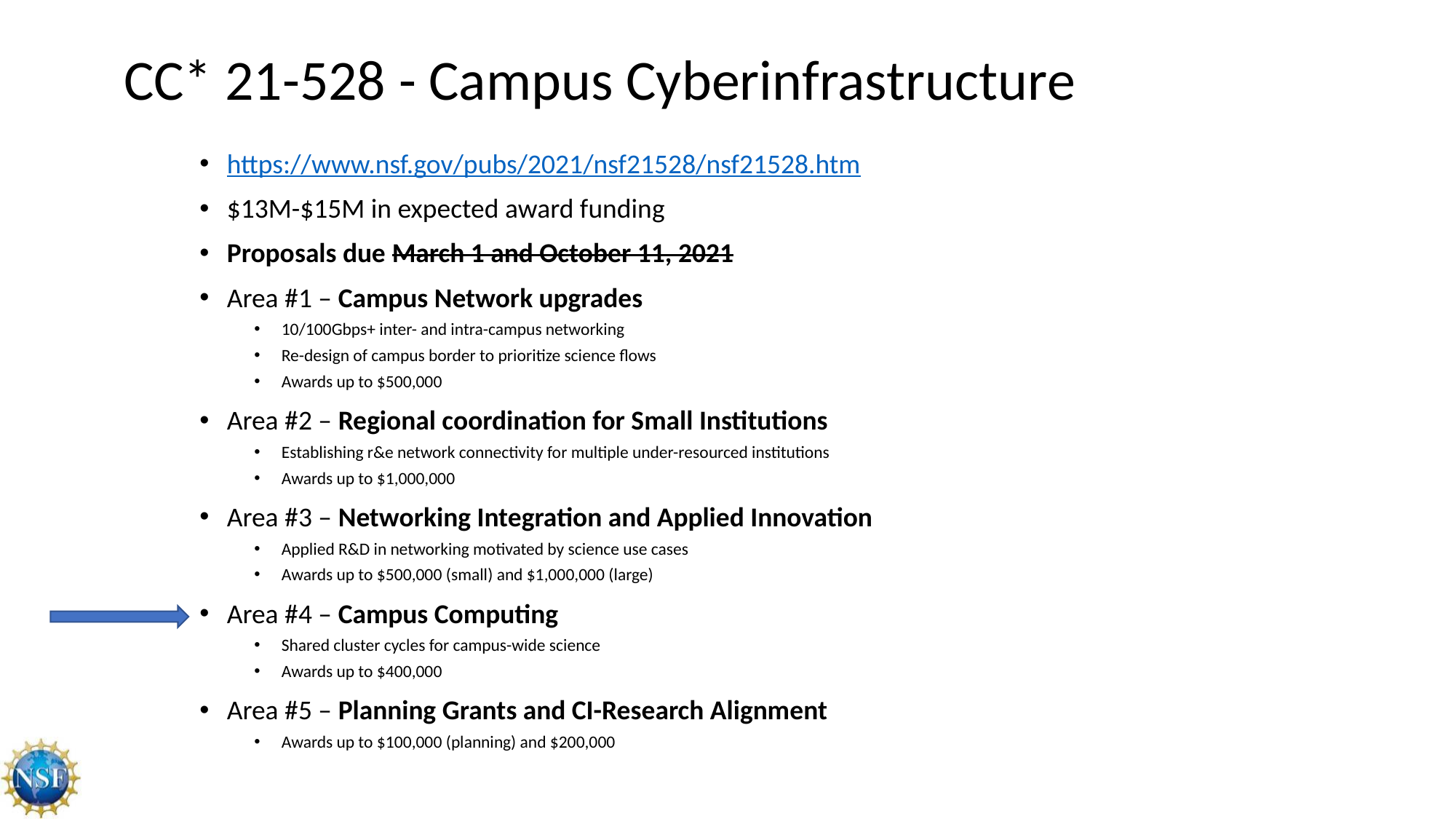

# CC* 21-528 - Campus Cyberinfrastructure
https://www.nsf.gov/pubs/2021/nsf21528/nsf21528.htm
$13M-$15M in expected award funding
Proposals due March 1 and October 11, 2021
Area #1 – Campus Network upgrades
10/100Gbps+ inter- and intra-campus networking
Re-design of campus border to prioritize science flows
Awards up to $500,000
Area #2 – Regional coordination for Small Institutions
Establishing r&e network connectivity for multiple under-resourced institutions
Awards up to $1,000,000
Area #3 – Networking Integration and Applied Innovation
Applied R&D in networking motivated by science use cases
Awards up to $500,000 (small) and $1,000,000 (large)
Area #4 – Campus Computing
Shared cluster cycles for campus-wide science
Awards up to $400,000
Area #5 – Planning Grants and CI-Research Alignment
Awards up to $100,000 (planning) and $200,000